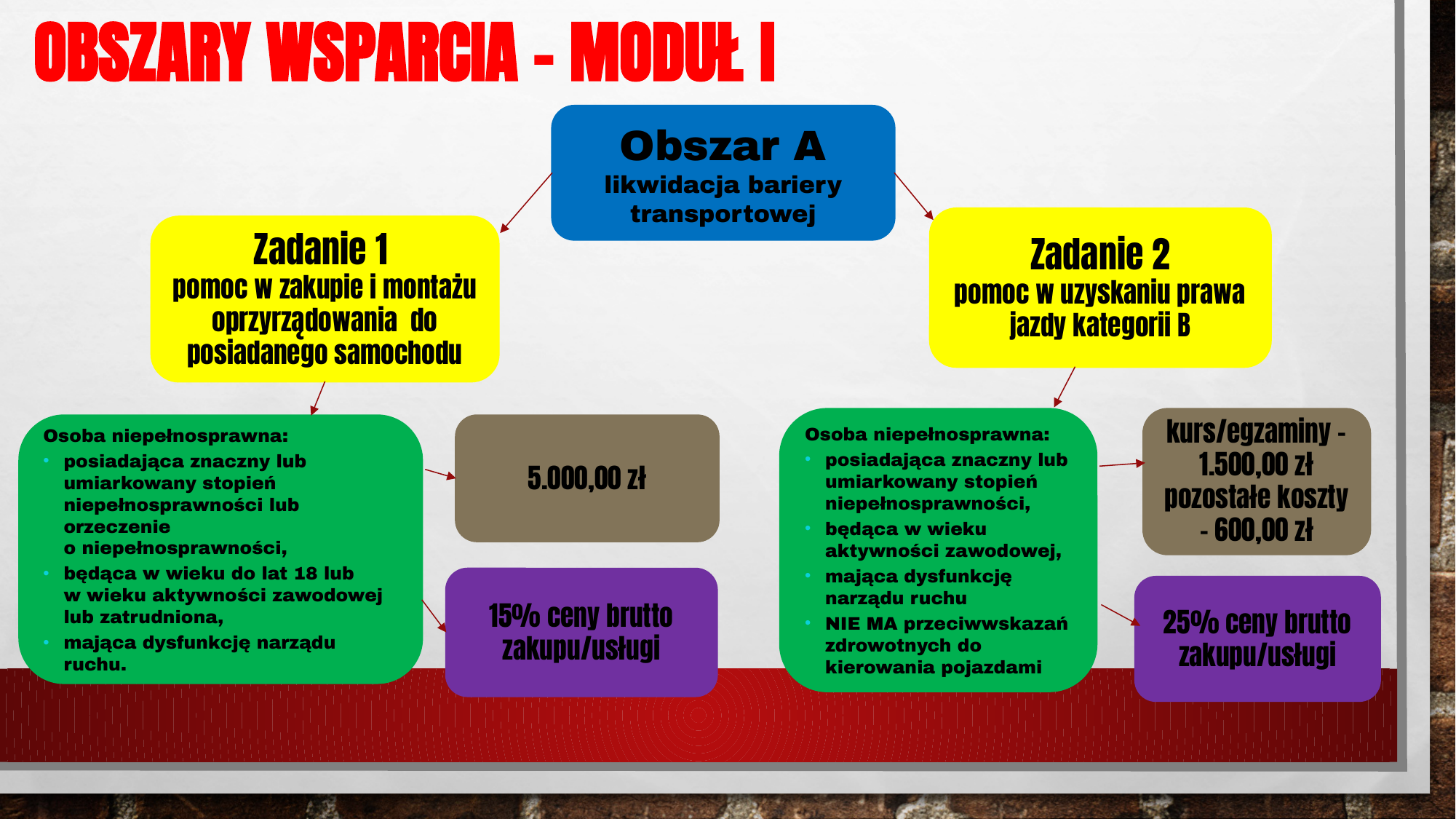

# OBSZARY WSPARCIA – Moduł i
Obszar A
likwidacja bariery transportowej
Zadanie 2
pomoc w uzyskaniu prawa jazdy kategorii B
Zadanie 1
pomoc w zakupie i montażu oprzyrządowania  do posiadanego samochodu
Osoba niepełnosprawna:
posiadająca znaczny lub umiarkowany stopień niepełnosprawności,
będąca w wieku aktywności zawodowej,
mająca dysfunkcję narządu ruchu
NIE MA przeciwwskazań zdrowotnych do kierowania pojazdami
kurs/egzaminy – 1.500,00 zł
pozostałe koszty – 600,00 zł
Osoba niepełnosprawna:
posiadająca znaczny lub umiarkowany stopień niepełnosprawności lub orzeczenie
o niepełnosprawności,
będąca w wieku do lat 18 lub
w wieku aktywności zawodowej lub zatrudniona,
mająca dysfunkcję narządu ruchu.
5.000,00 zł
15% ceny brutto zakupu/usługi
25% ceny brutto zakupu/usługi